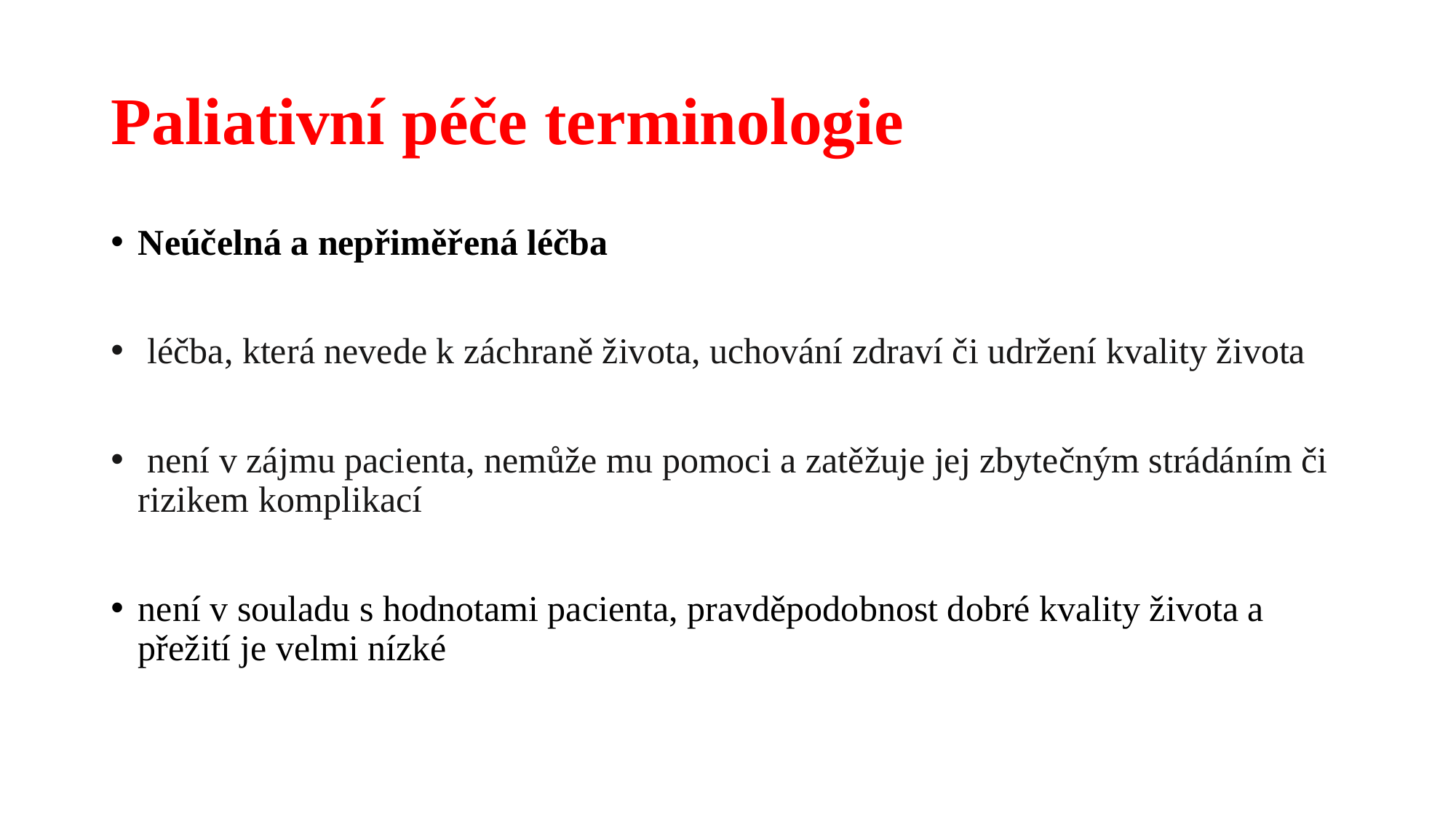

# Paliativní péče terminologie
Neúčelná a nepřiměřená léčba

 léčba, která nevede k záchraně života, uchování zdraví či udržení kvality života

 není v zájmu pacienta, nemůže mu pomoci a zatěžuje jej zbytečným strádáním či rizikem komplikací

není v souladu s hodnotami pacienta, pravděpodobnost dobré kvality života a přežití je velmi nízké